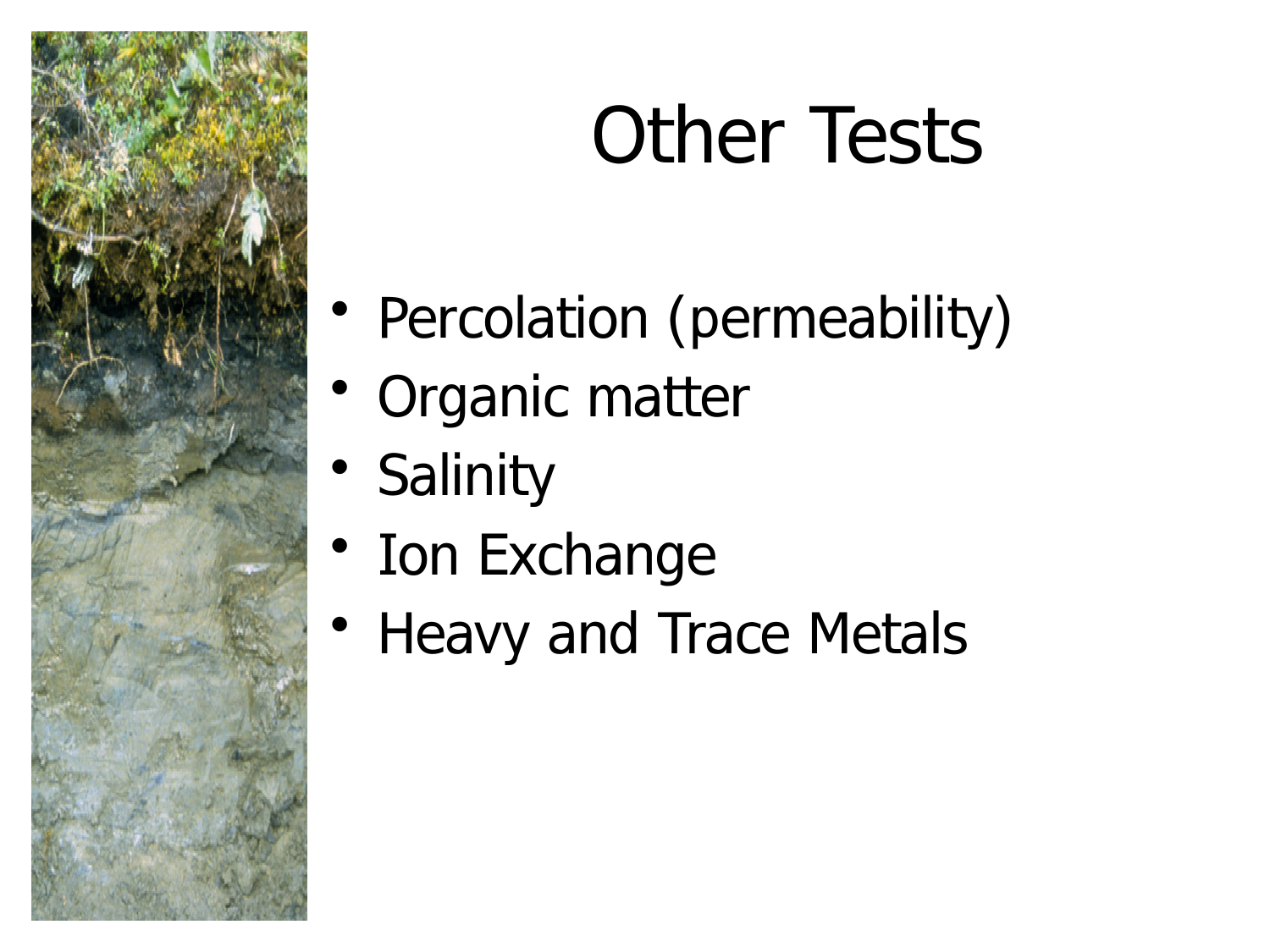

# Other Tests
Percolation (permeability)
Organic matter
Salinity
Ion Exchange
Heavy and Trace Metals